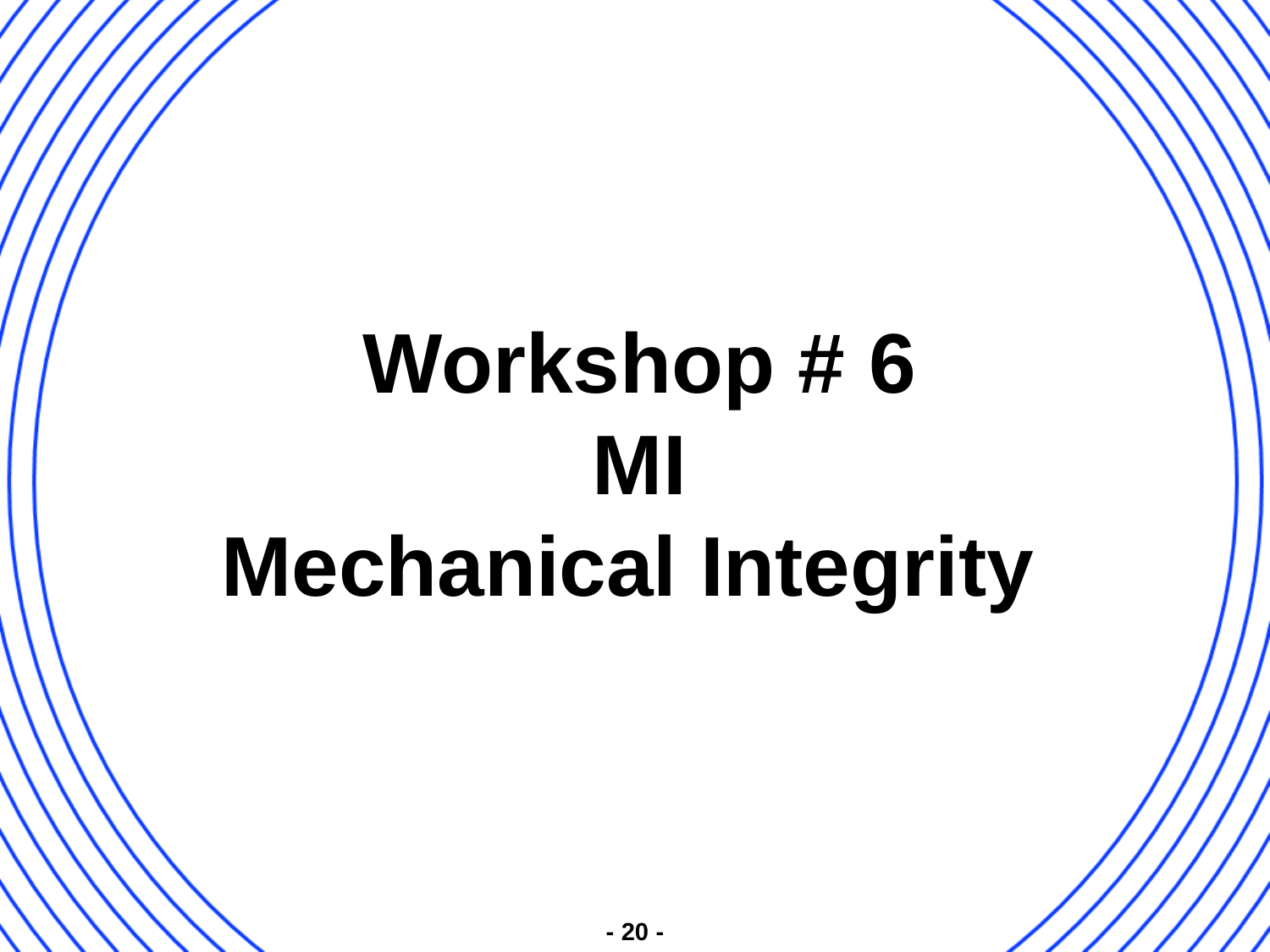

# Workshop # 6 MI Mechanical Integrity
- 20 -